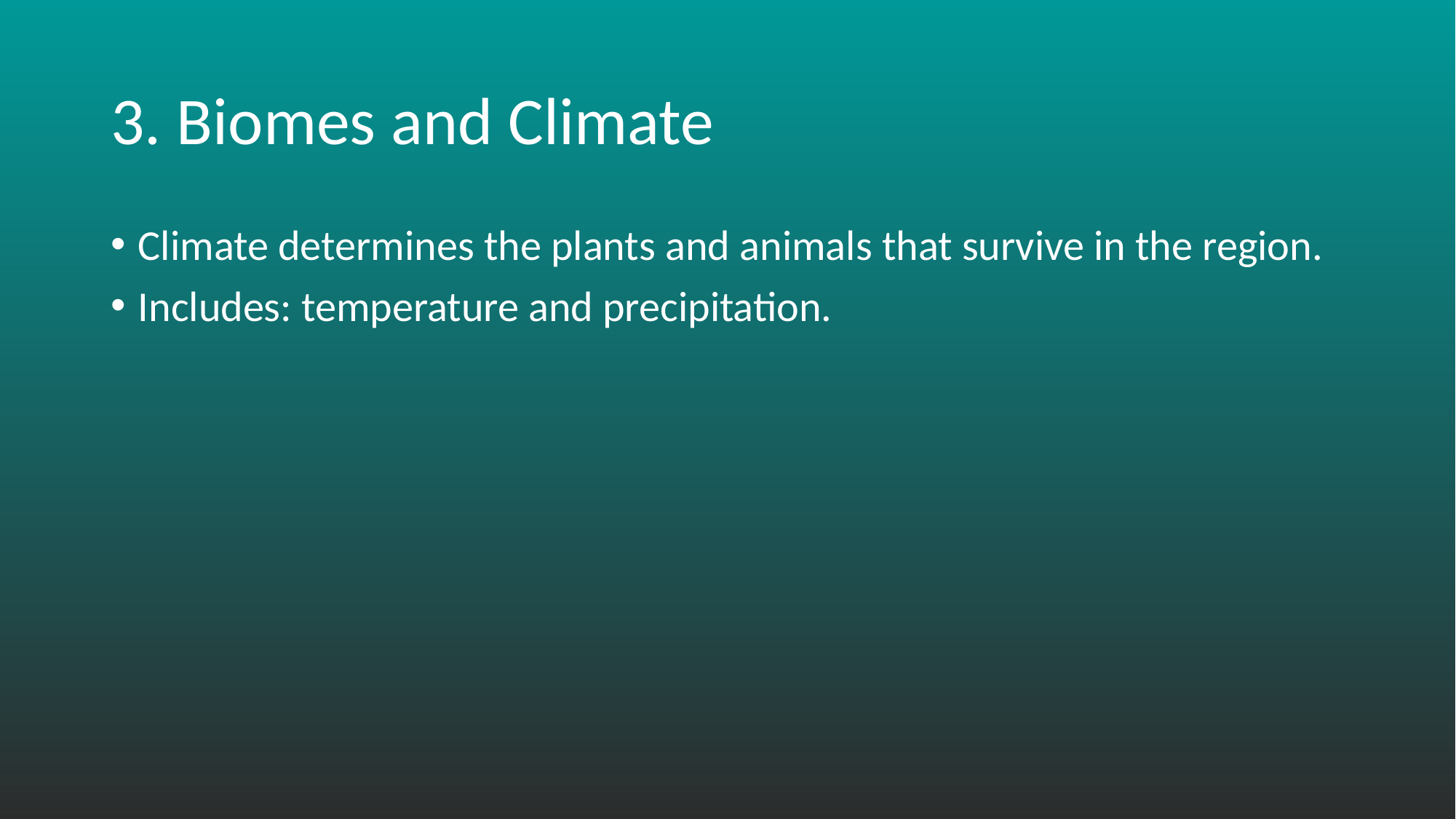

# 3. Biomes and Climate
Climate determines the plants and animals that survive in the region.
Includes: temperature and precipitation.